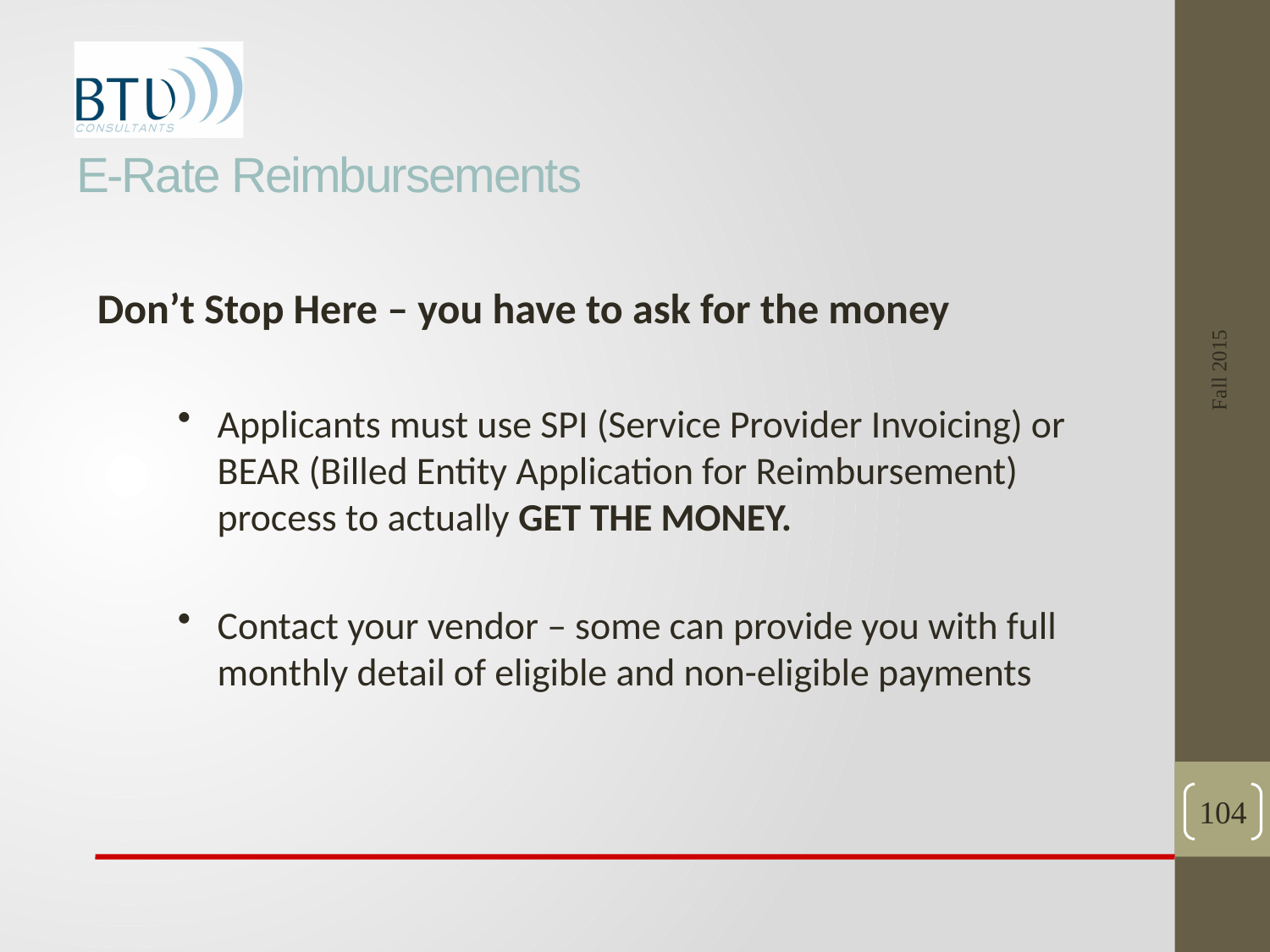

# E-Rate Reimbursements

Fall 2015

Don’t Stop Here – you have to ask for the money

Applicants must use SPI (Service Provider Invoicing) or BEAR (Billed Entity Application for Reimbursement) process to actually GET THE MONEY.

Contact your vendor – some can provide you with full monthly detail of eligible and non-eligible payments
104